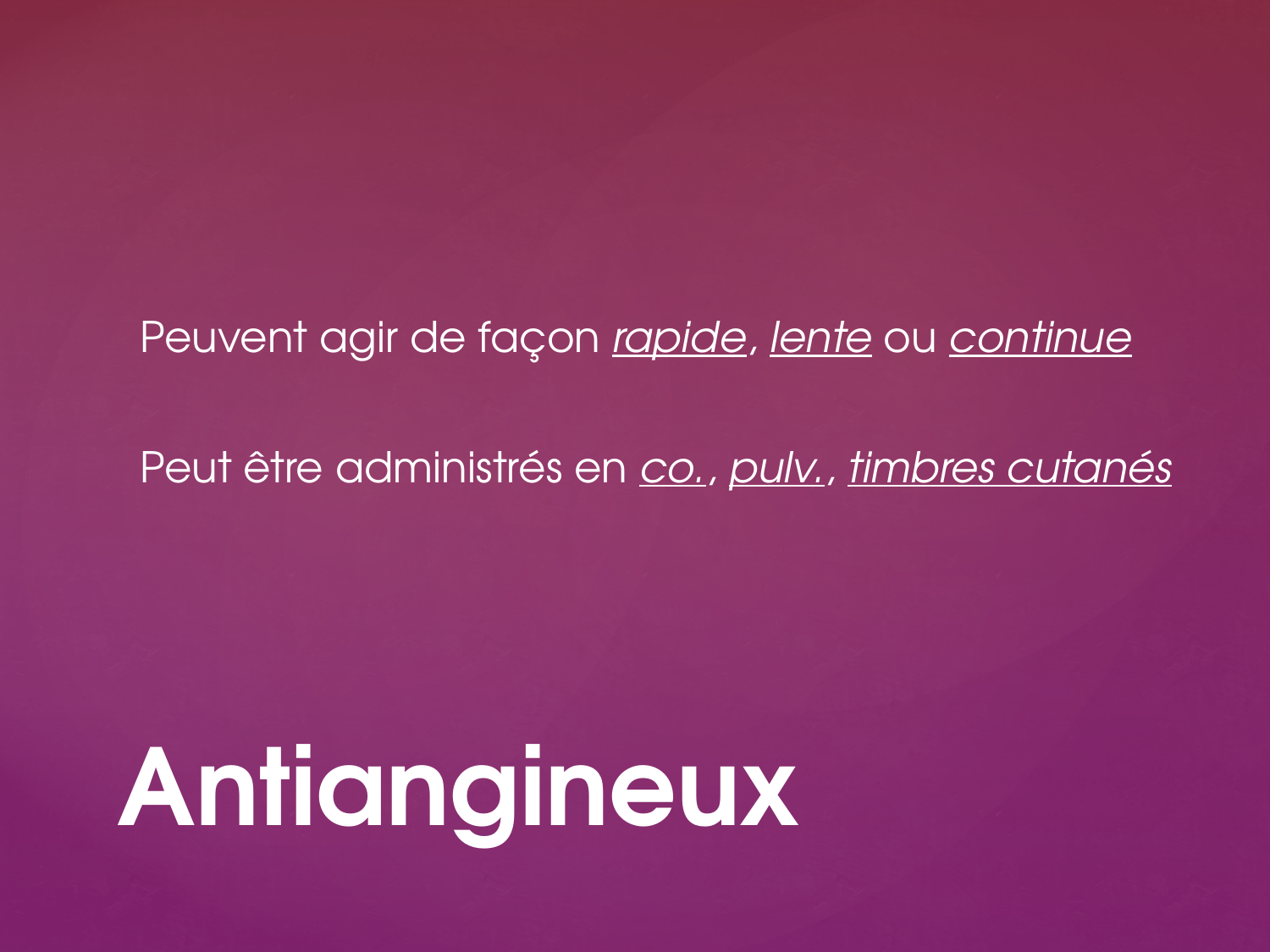

Peuvent agir de façon rapide, lente ou continue

Peut être administrés en co., pulv., timbres cutanés

# Antiangineux